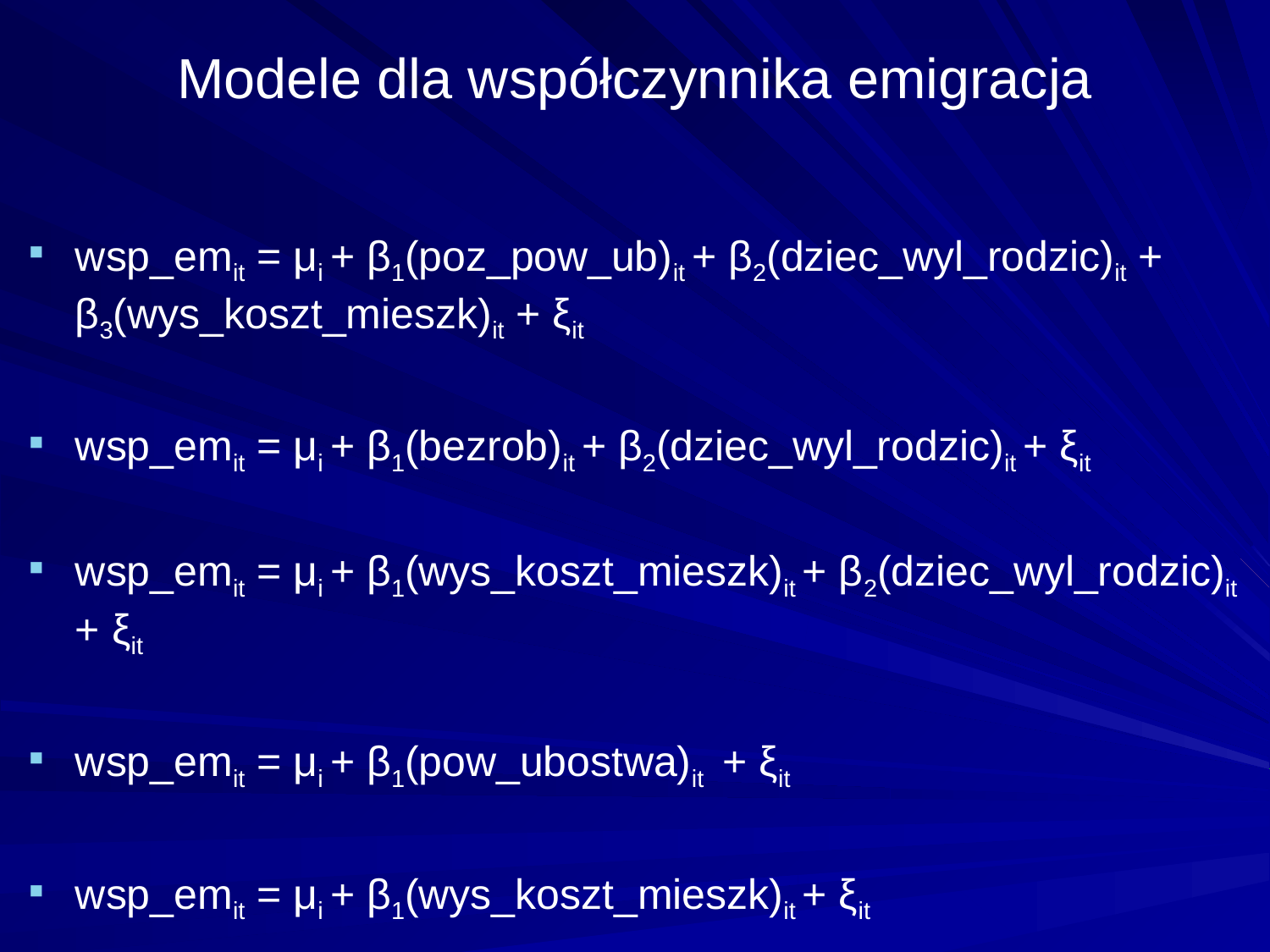

# Modele dla współczynnika emigracja
wsp_emit = μi + β1(poz_pow_ub)it + β2(dziec_wyl_rodzic)it + β3(wys_koszt_mieszk)it + ξit

wsp_emit = μi + β1(bezrob)it + β2(dziec_wyl_rodzic)it + ξit

wsp_emit = μi + β1(wys_koszt_mieszk)it + β2(dziec_wyl_rodzic)it + ξit

wsp_emit = μi + β1(pow_ubostwa)it  + ξit

wsp_emit = μi + β1(wys_koszt_mieszk)it + ξit